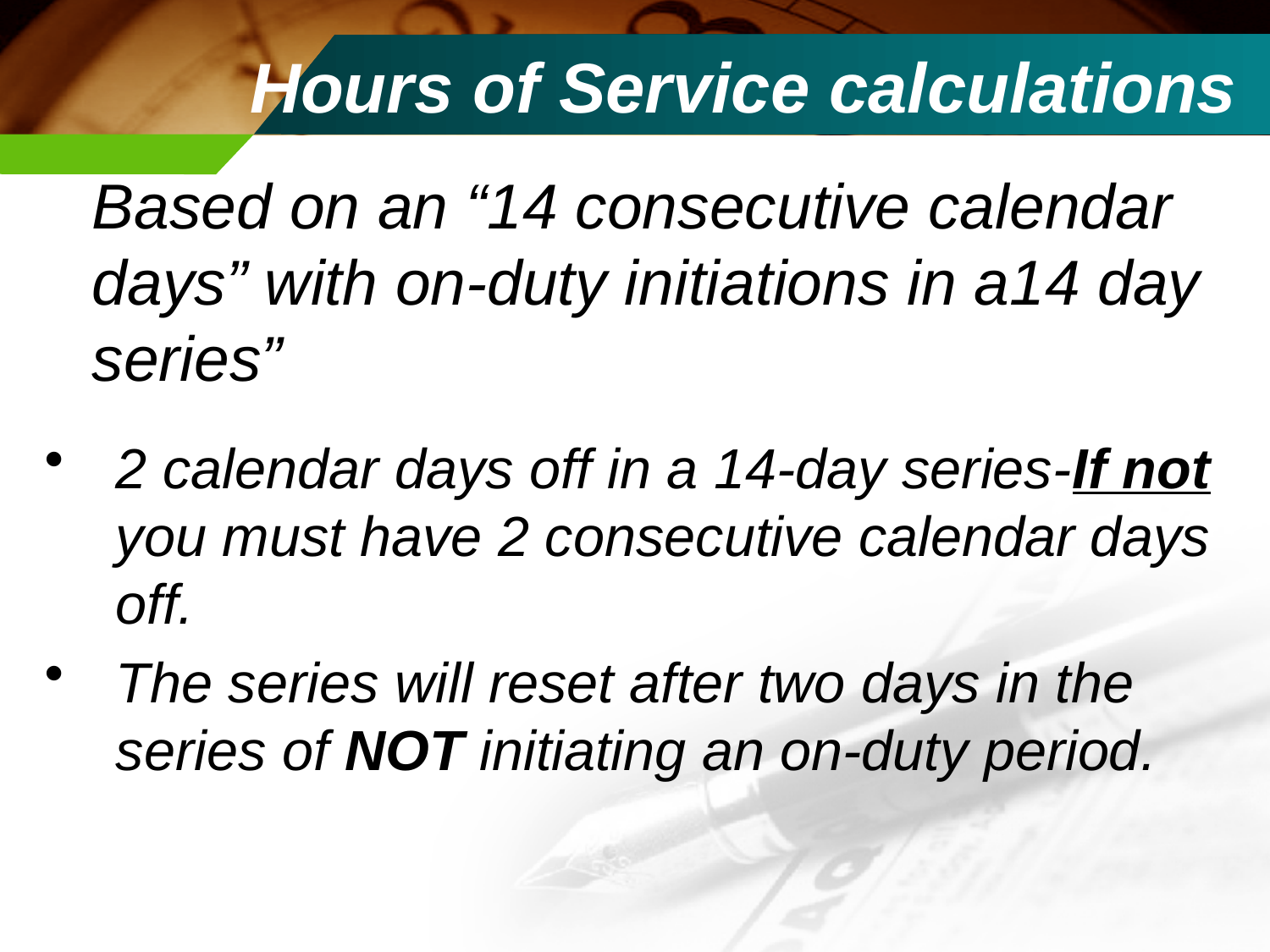

# Hours of Service calculations
	Based on an “14 consecutive calendar days” with on-duty initiations in a14 day series”

2 calendar days off in a 14-day series-If not you must have 2 consecutive calendar days off.
The series will reset after two days in the series of NOT initiating an on-duty period.